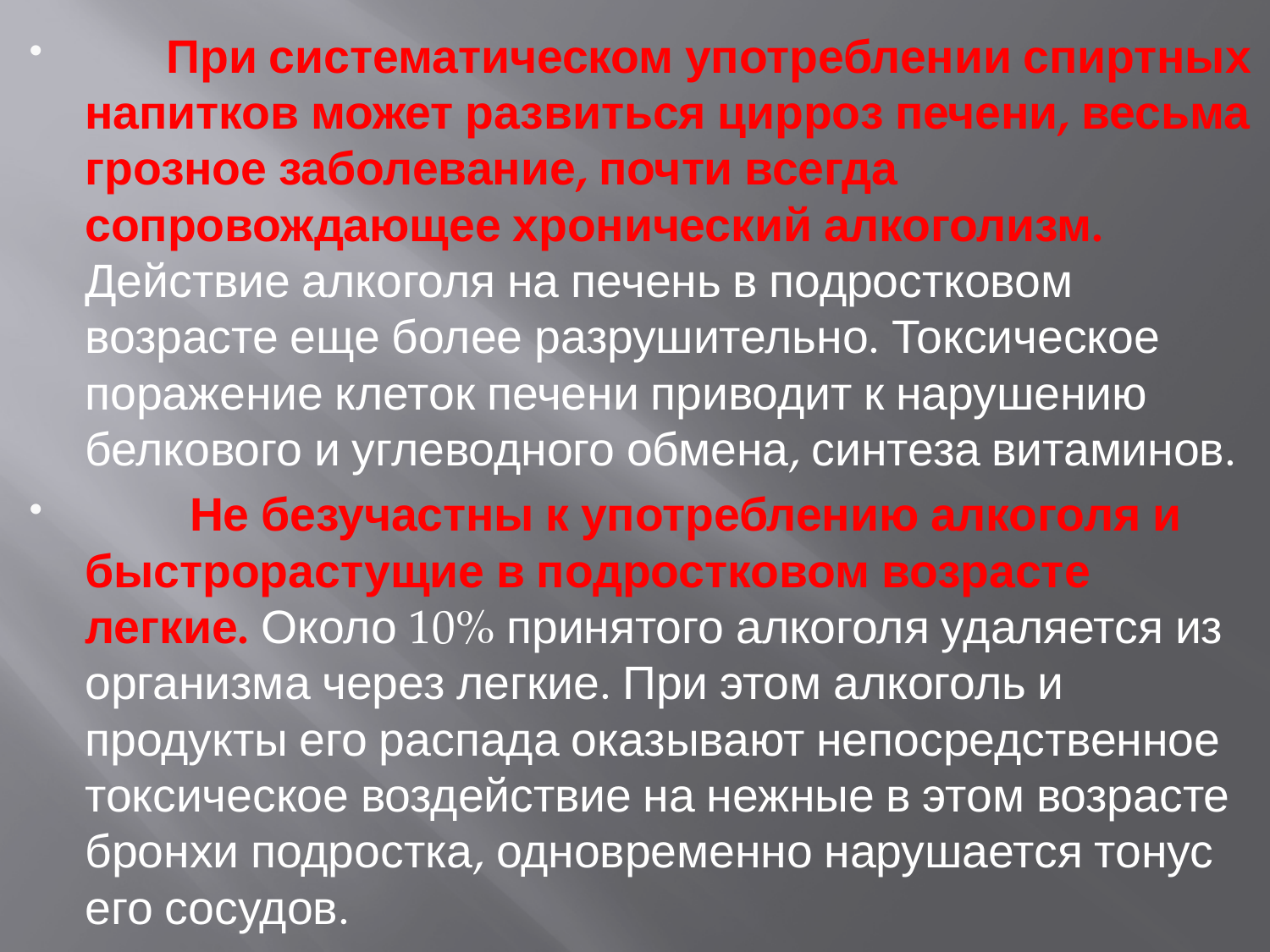

При систематическом употреблении спиртных напитков может развиться цирроз печени, весьма грозное заболевание, почти всегда сопровождающее хронический алкоголизм. Действие алкоголя на печень в подростковом возрасте еще более разрушительно. Токсическое поражение клеток печени приводит к нарушению белкового и углеводного обмена, синтеза витаминов.
         Не безучастны к употреблению алкоголя и быстрорастущие в подростковом возрасте легкие. Около 10% принятого алкоголя удаляется из организма через легкие. При этом алкоголь и продукты его распада оказывают непосредственное токсическое воздействие на нежные в этом возрасте бронхи подростка, одновременно нарушается тонус его сосудов.